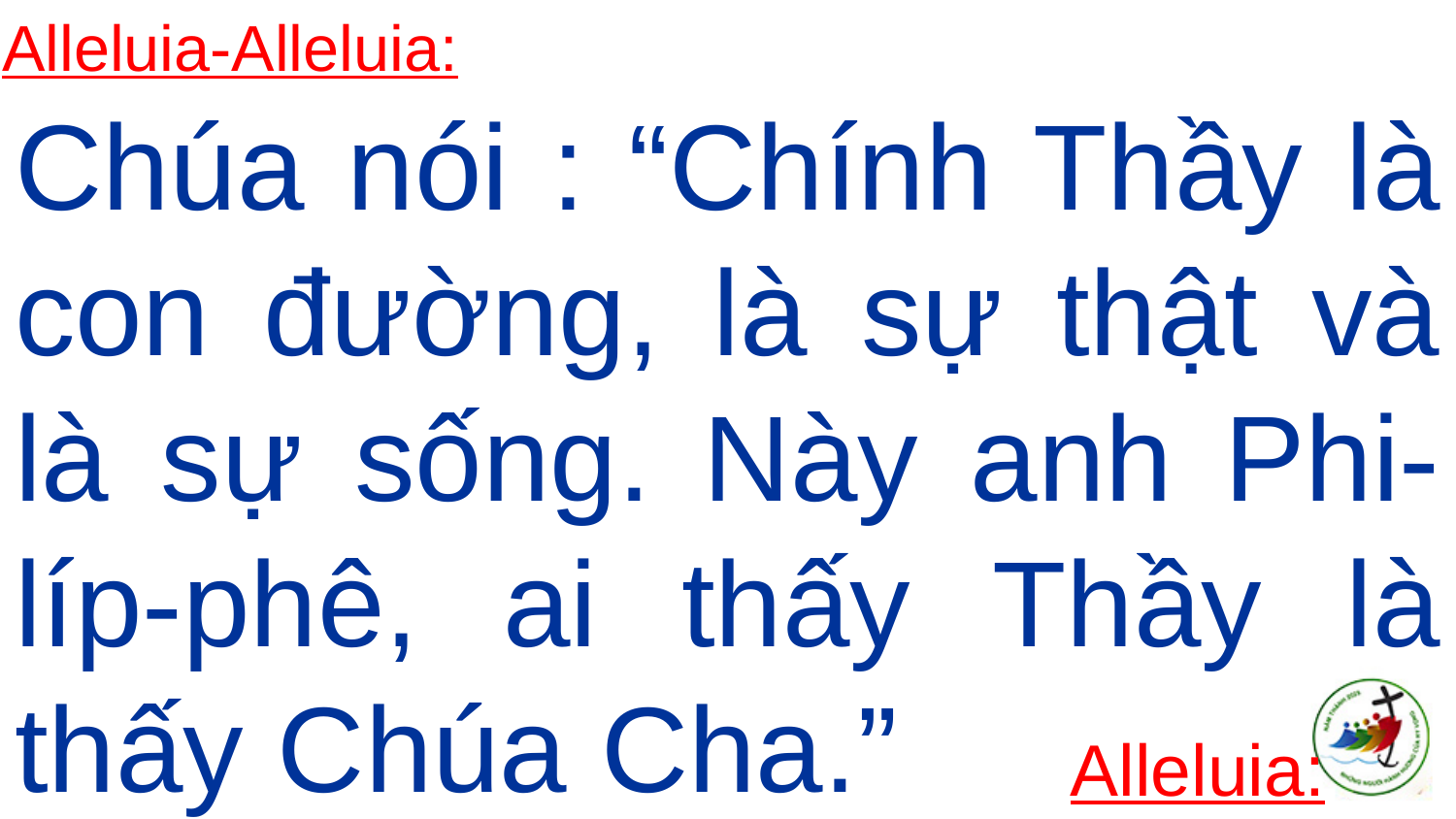

Alleluia-Alleluia:
Chúa nói : “Chính Thầy là con đường, là sự thật và là sự sống. Này anh Phi-líp-phê, ai thấy Thầy là thấy Chúa Cha.”
Alleluia: